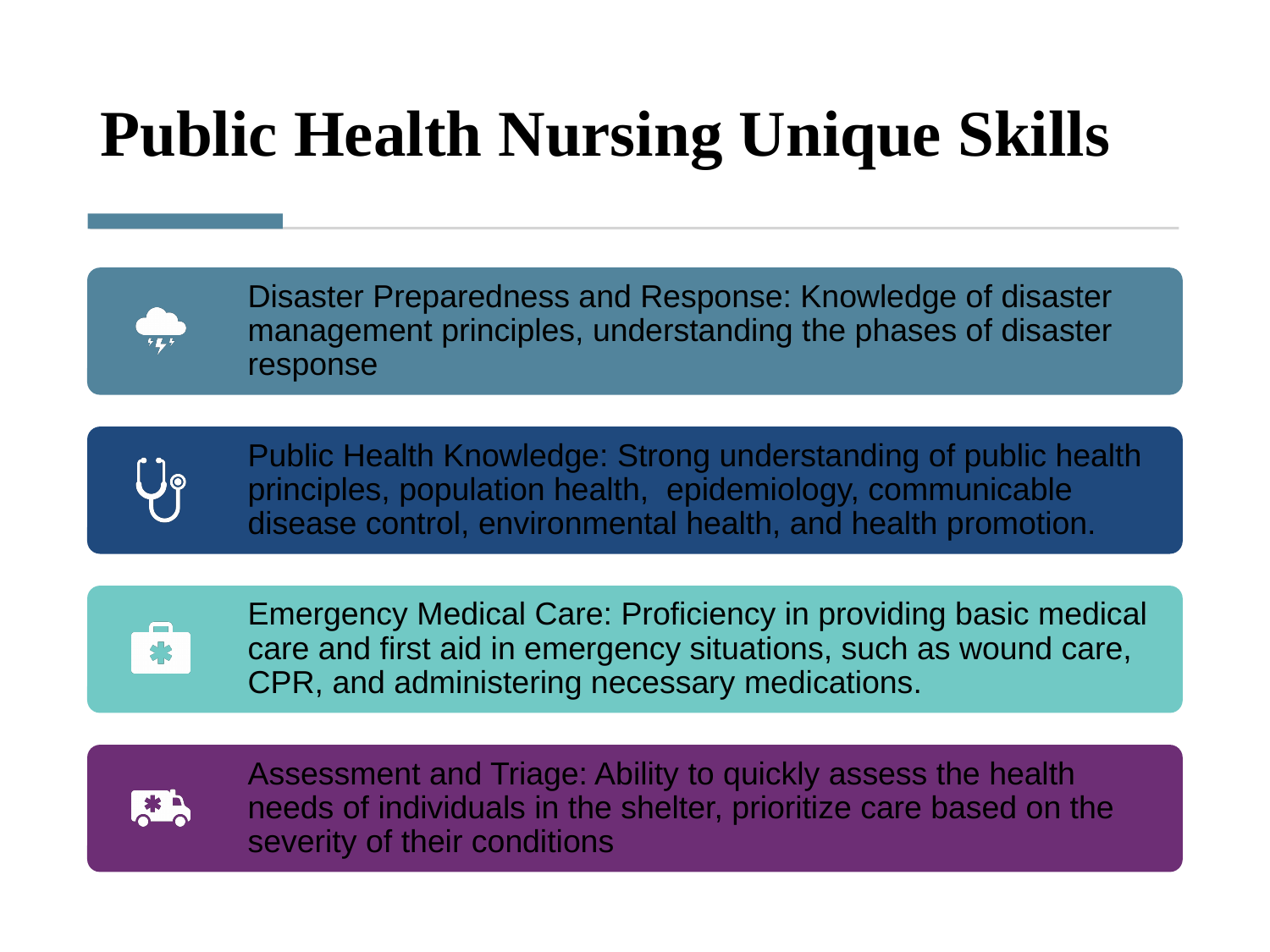

# Public Health Nursing Unique Skills

Disaster Preparedness and Response: Knowledge of disaster management principles, understanding the phases of disaster response
Public Health Knowledge: Strong understanding of public health principles, population health,  epidemiology, communicable disease control, environmental health, and health promotion.
Emergency Medical Care: Proficiency in providing basic medical care and first aid in emergency situations, such as wound care, CPR, and administering necessary medications.
Assessment and Triage: Ability to quickly assess the health needs of individuals in the shelter, prioritize care based on the severity of their conditions